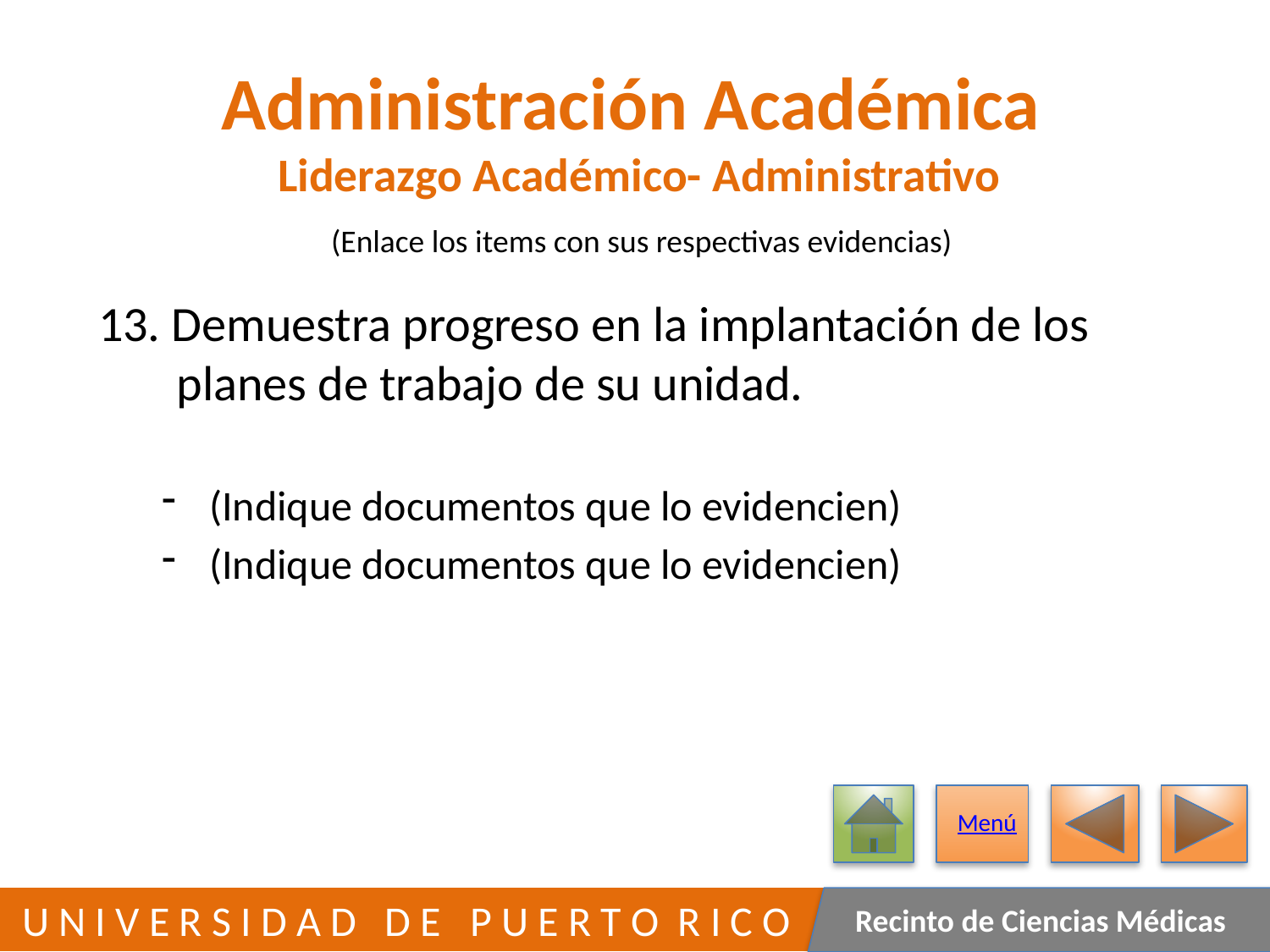

# Administración Académica Liderazgo Académico- Administrativo
(Enlace los items con sus respectivas evidencias)
13. Demuestra progreso en la implantación de los
       planes de trabajo de su unidad.
(Indique documentos que lo evidencien)
(Indique documentos que lo evidencien)

Menú

380
 U N I V E R S I D A D   D E   P U E R T O  R I C O

Recinto de Ciencias Médicas